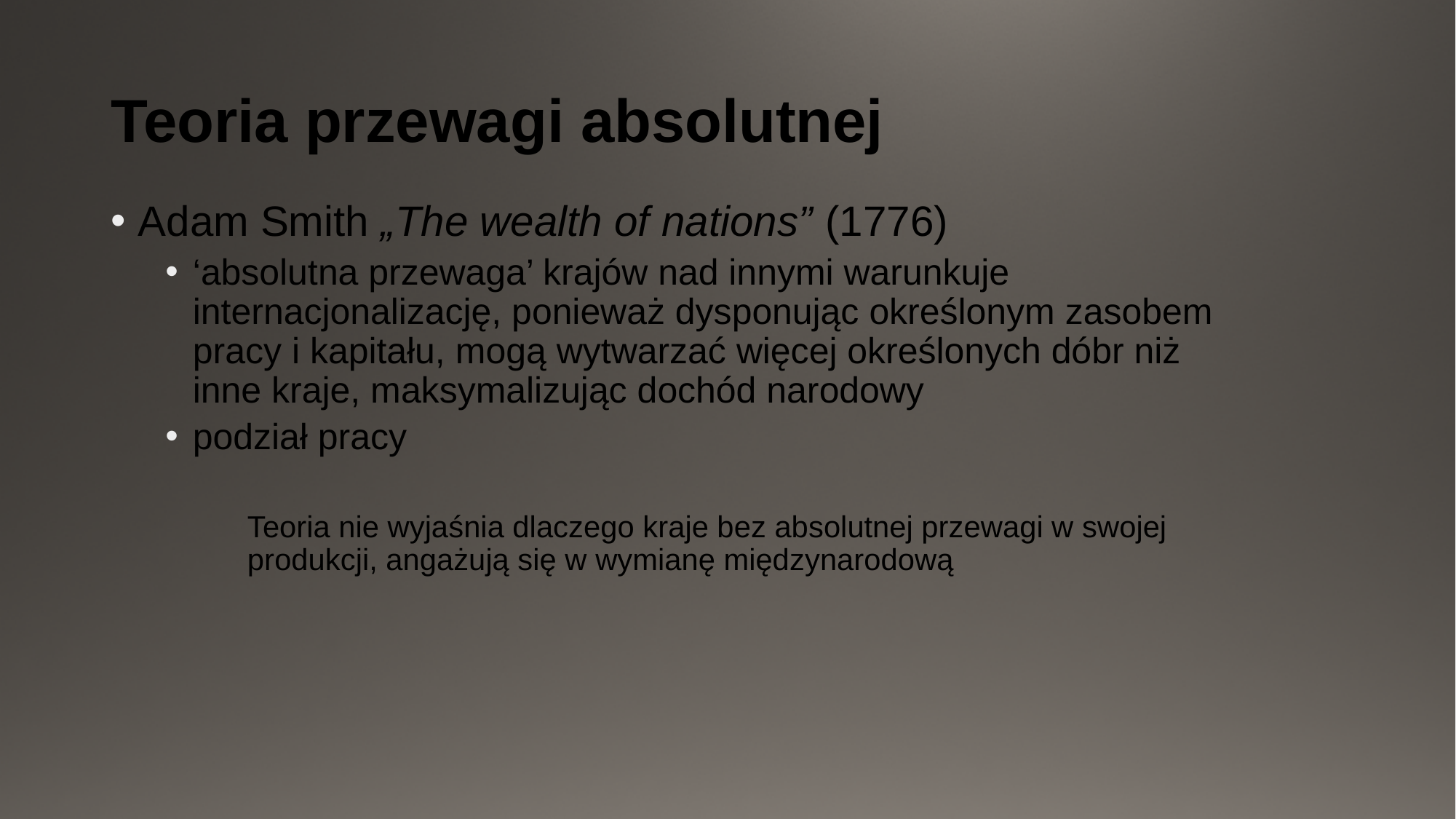

# Teoria przewagi absolutnej
Adam Smith „The wealth of nations” (1776)
‘absolutna przewaga’ krajów nad innymi warunkuje internacjonalizację, ponieważ dysponując określonym zasobem pracy i kapitału, mogą wytwarzać więcej określonych dóbr niż inne kraje, maksymalizując dochód narodowy
podział pracy

	Teoria nie wyjaśnia dlaczego kraje bez absolutnej przewagi w swojej produkcji, angażują się w wymianę międzynarodową